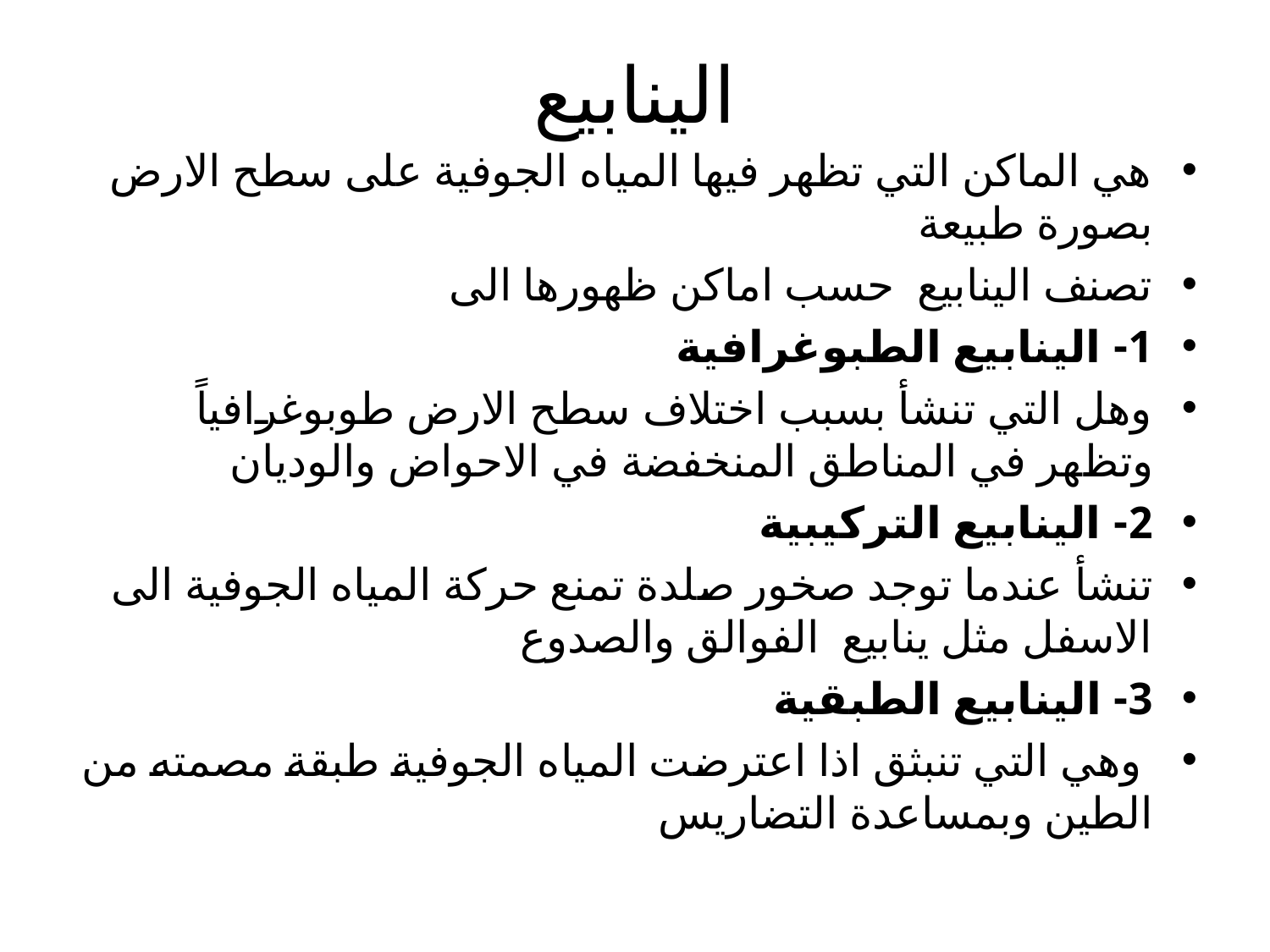

# الينابيع
هي الماكن التي تظهر فيها المياه الجوفية على سطح الارض بصورة طبيعة
تصنف الينابيع  حسب اماكن ظهورها الى
1- الينابيع الطبوغرافية
وهل التي تنشأ بسبب اختلاف سطح الارض طوبوغرافياً وتظهر في المناطق المنخفضة في الاحواض والوديان
2- الينابيع التركيبية
تنشأ عندما توجد صخور صلدة تمنع حركة المياه الجوفية الى الاسفل مثل ينابيع  الفوالق والصدوع
3- الينابيع الطبقية
 وهي التي تنبثق اذا اعترضت المياه الجوفية طبقة مصمته من الطين وبمساعدة التضاريس